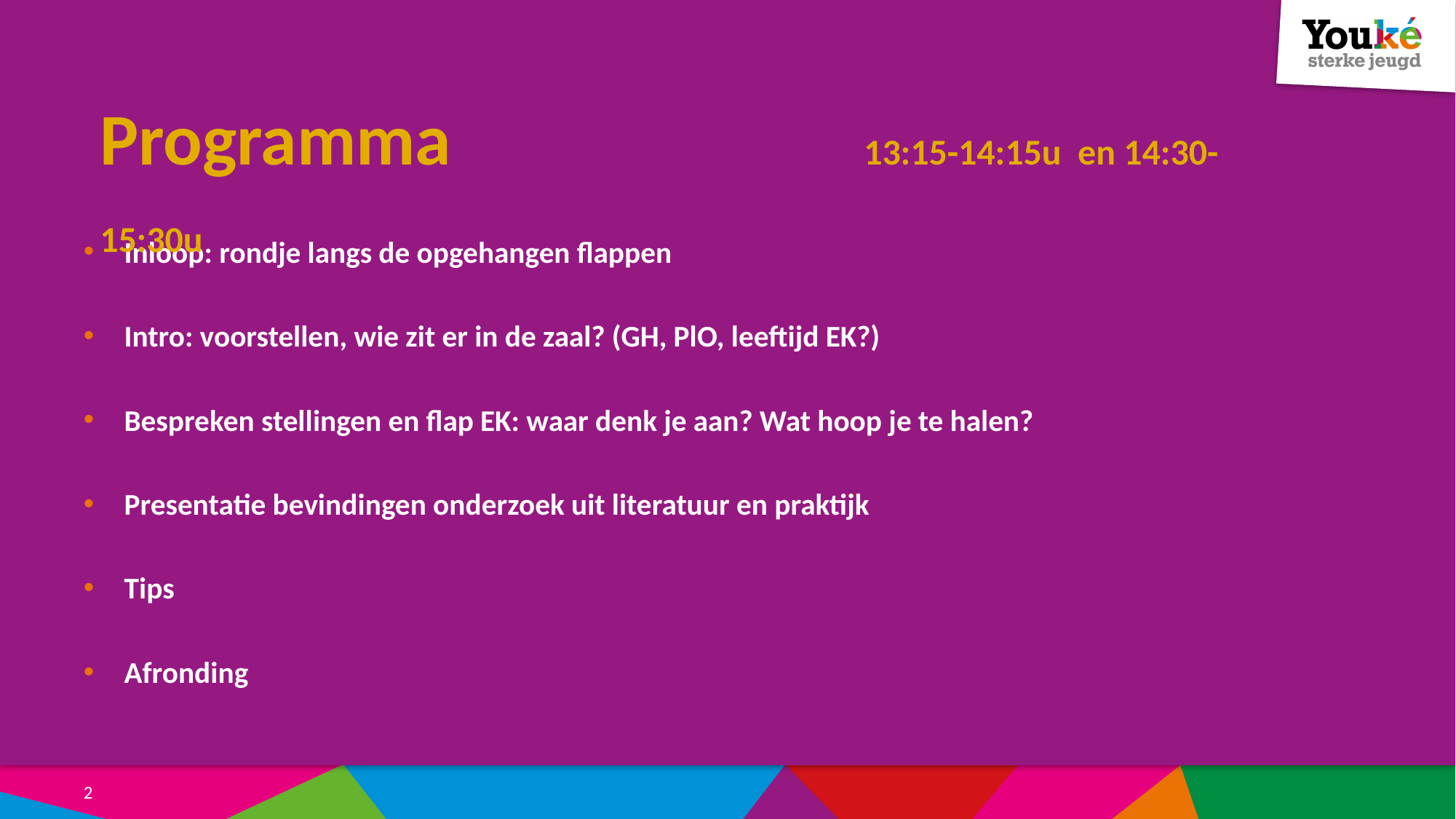

Programma				13:15-14:15u  en 14:30-15:30u

Inloop: rondje langs de opgehangen flappen

Intro: voorstellen, wie zit er in de zaal? (GH, PlO, leeftijd EK?)

Bespreken stellingen en flap EK: waar denk je aan? Wat hoop je te halen?

Presentatie bevindingen onderzoek uit literatuur en praktijk

Tips

Afronding

2